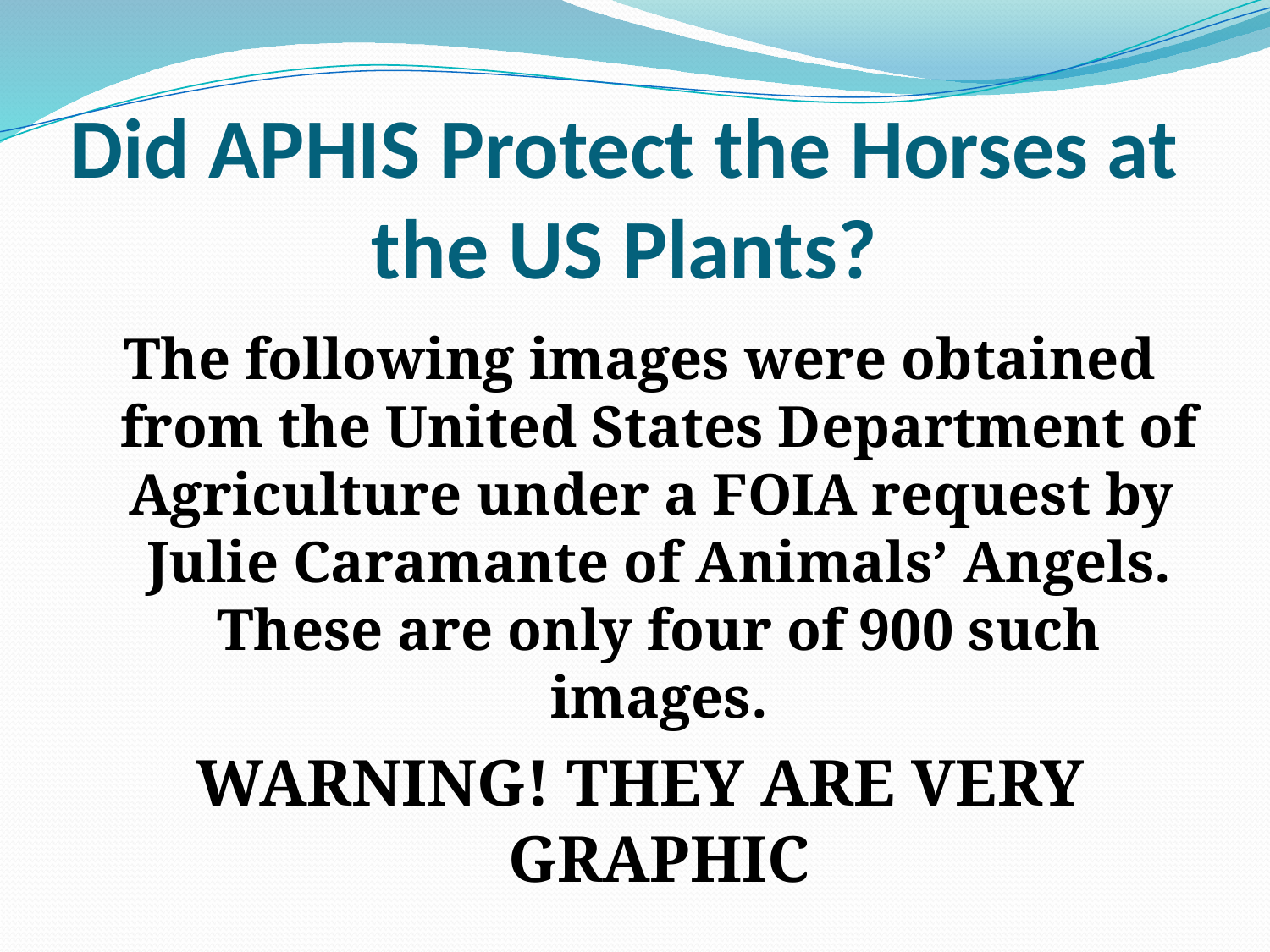

# Did APHIS Protect the Horses at the US Plants?
The following images were obtained from the United States Department of Agriculture under a FOIA request by  Julie Caramante of Animals’ Angels. These are only four of 900 such images.
WARNING! THEY ARE VERY GRAPHIC